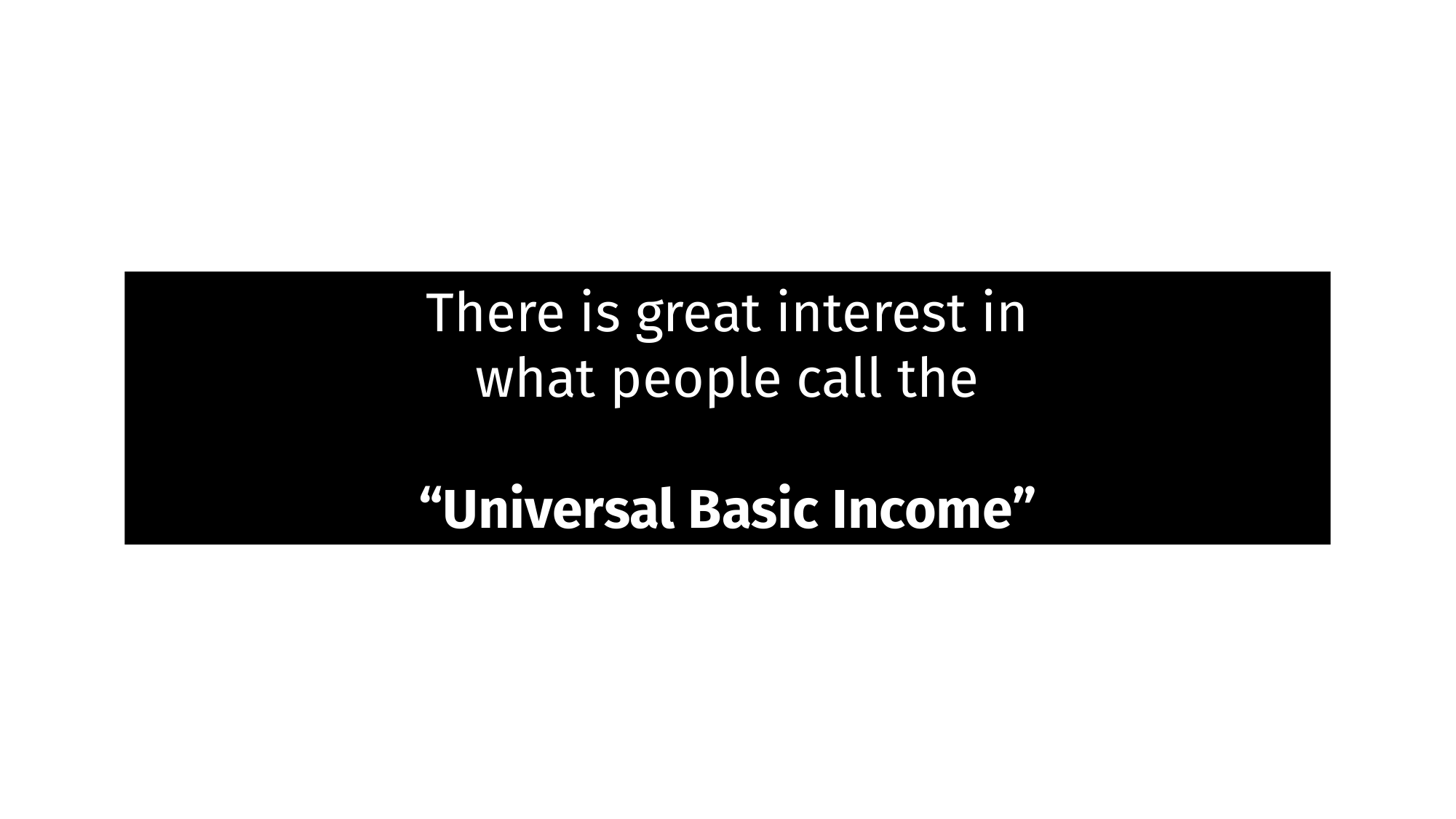

There is great interest in
what people call the

“Universal Basic Income”